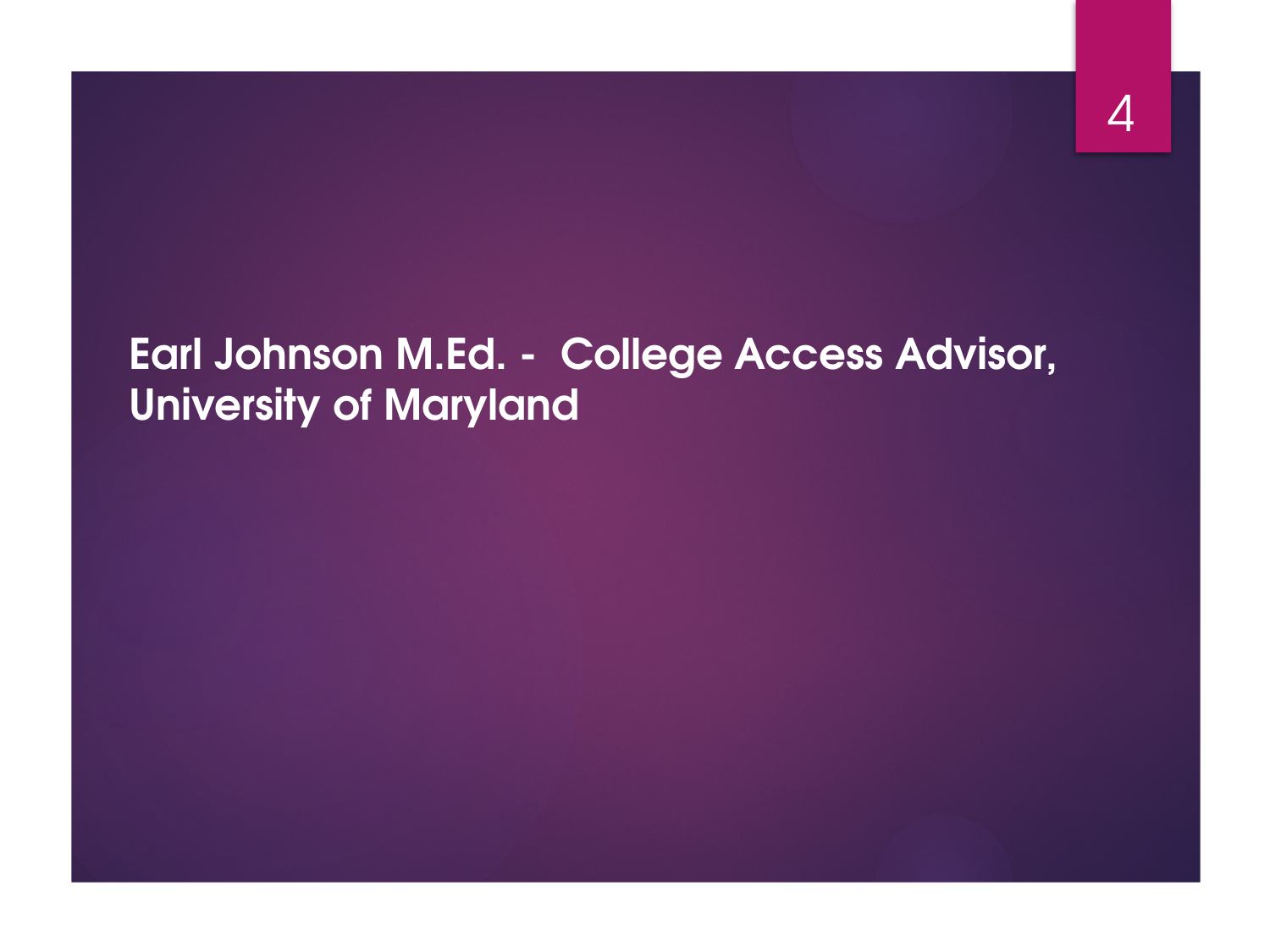

4
# Earl Johnson M.Ed. -  College Access Advisor, University of Maryland